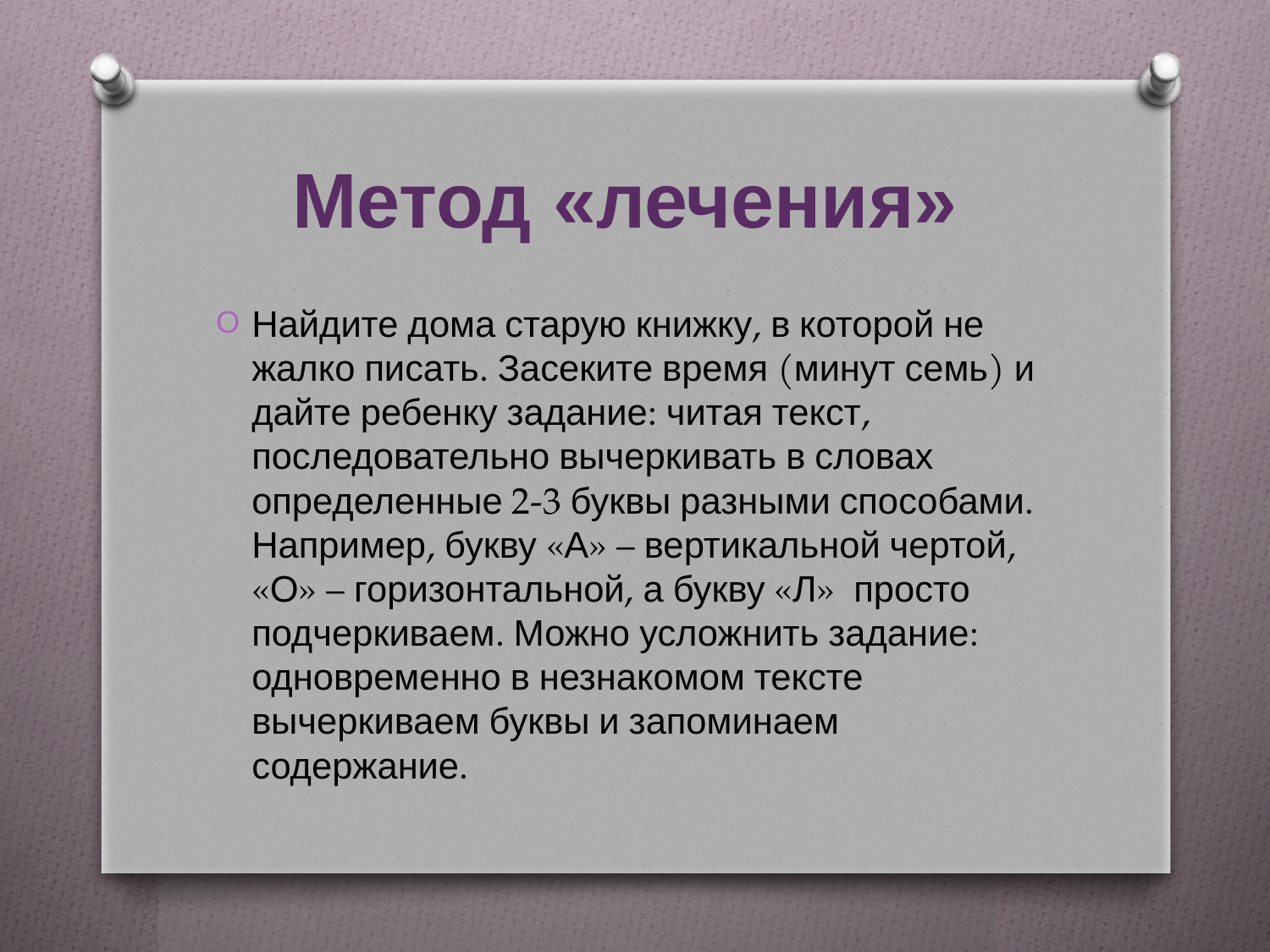

# Метод «лечения»
Найдите дома старую книжку, в которой не жалко писать. Засеките время (минут семь) и дайте ребенку задание: читая текст, последовательно вычеркивать в словах определенные 2-3 буквы разными способами. Например, букву «А» – вертикальной чертой, «О» – горизонтальной, а букву «Л»  просто подчеркиваем. Можно усложнить задание: одновременно в незнакомом тексте вычеркиваем буквы и запоминаем содержание.